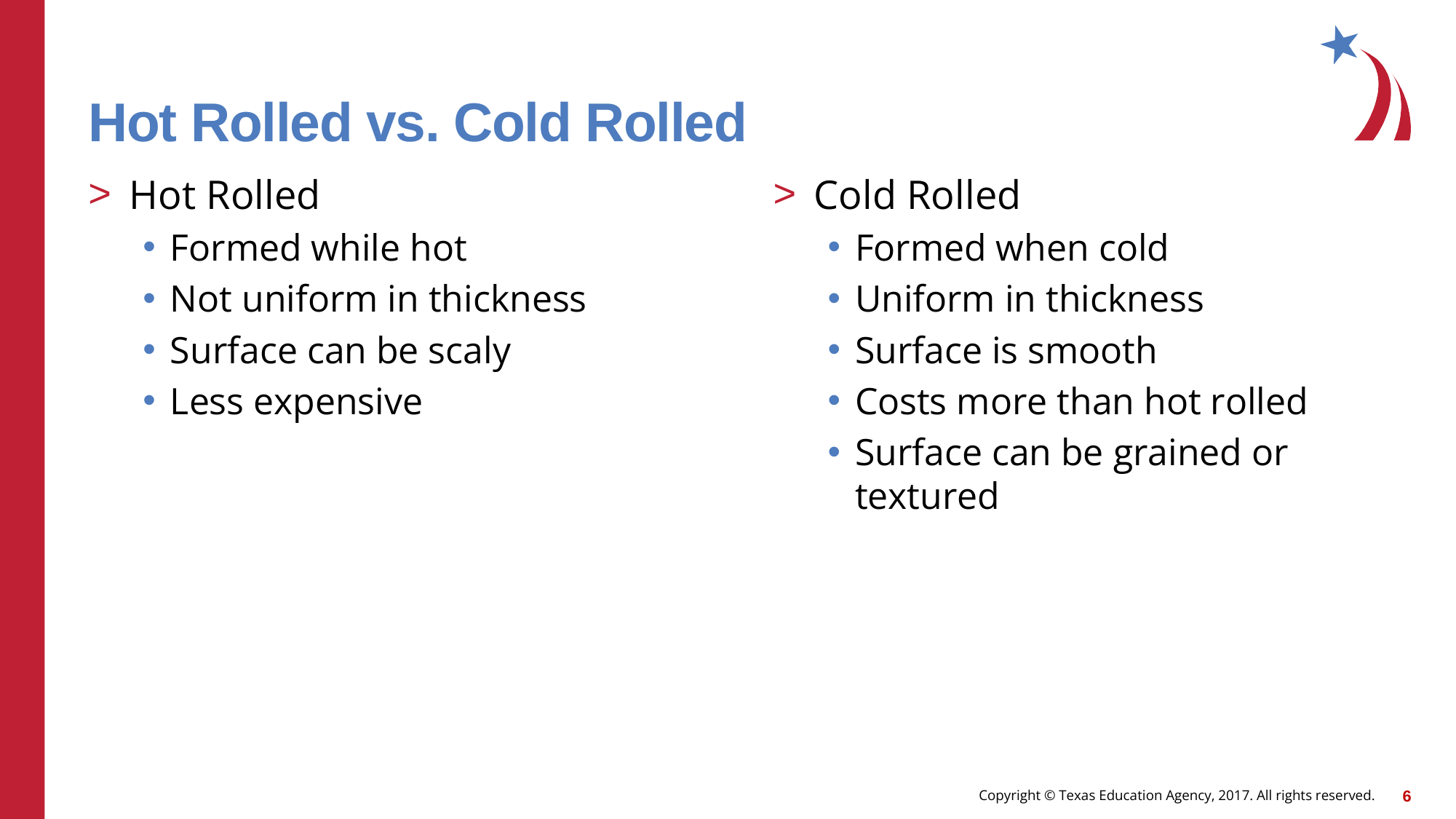

# Hot Rolled vs. Cold Rolled
Hot Rolled
Formed while hot
Not uniform in thickness
Surface can be scaly
Less expensive

Cold Rolled
Formed when cold
Uniform in thickness
Surface is smooth
Costs more than hot rolled
Surface can be grained or textured